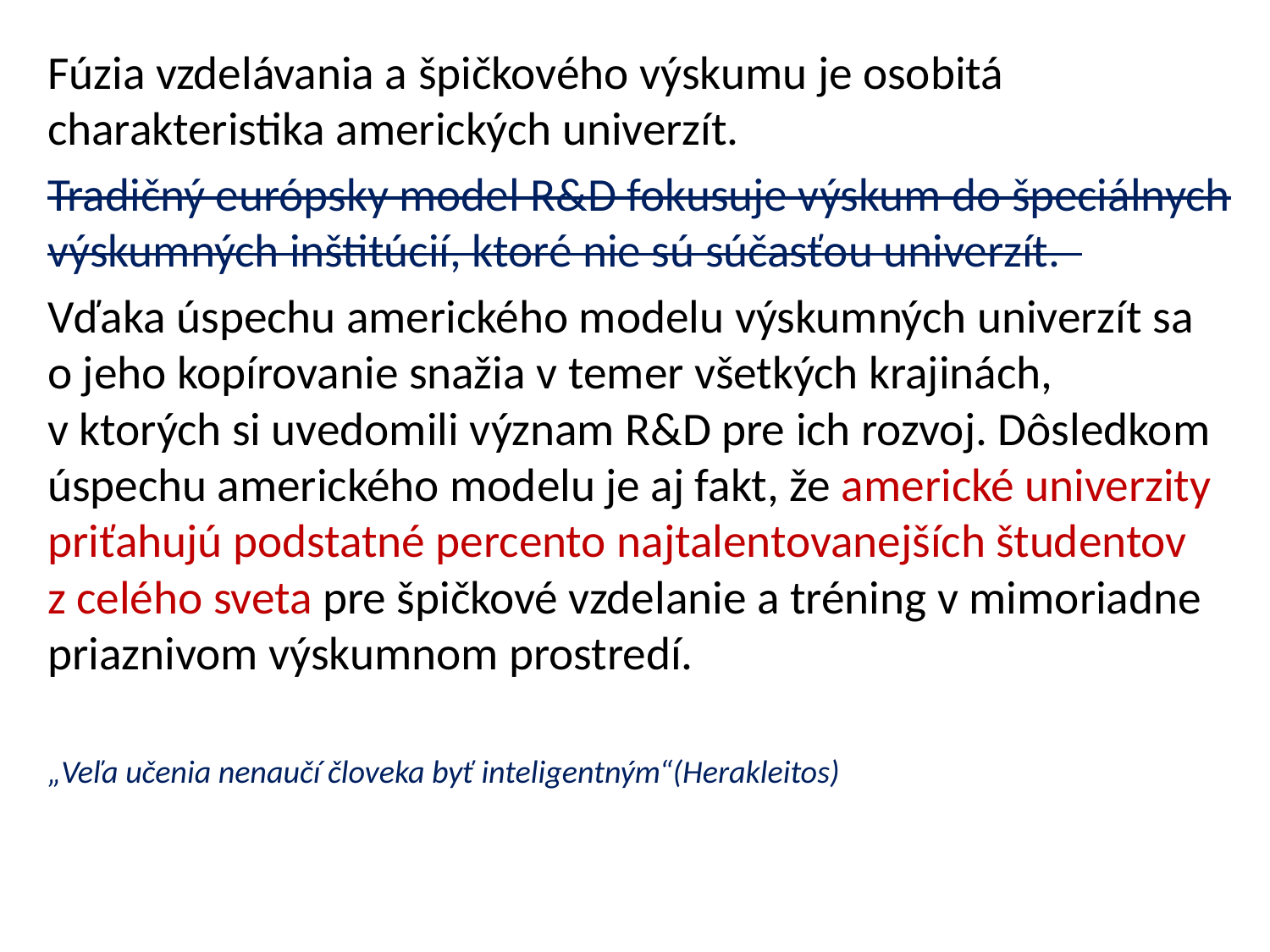

Fúzia vzdelávania a špičkového výskumu je osobitá charakteristika amerických univerzít.
Tradičný európsky model R&D fokusuje výskum do špeciálnych výskumných inštitúcií, ktoré nie sú súčasťou univerzít.
Vďaka úspechu amerického modelu výskumných univerzít sa o jeho kopírovanie snažia v temer všetkých krajinách, v ktorých si uvedomili význam R&D pre ich rozvoj. Dôsledkom úspechu amerického modelu je aj fakt, že americké univerzity priťahujú podstatné percento najtalentovanejších študentov z celého sveta pre špičkové vzdelanie a tréning v mimoriadne priaznivom výskumnom prostredí.

„Veľa učenia nenaučí človeka byť inteligentným“(Herakleitos)